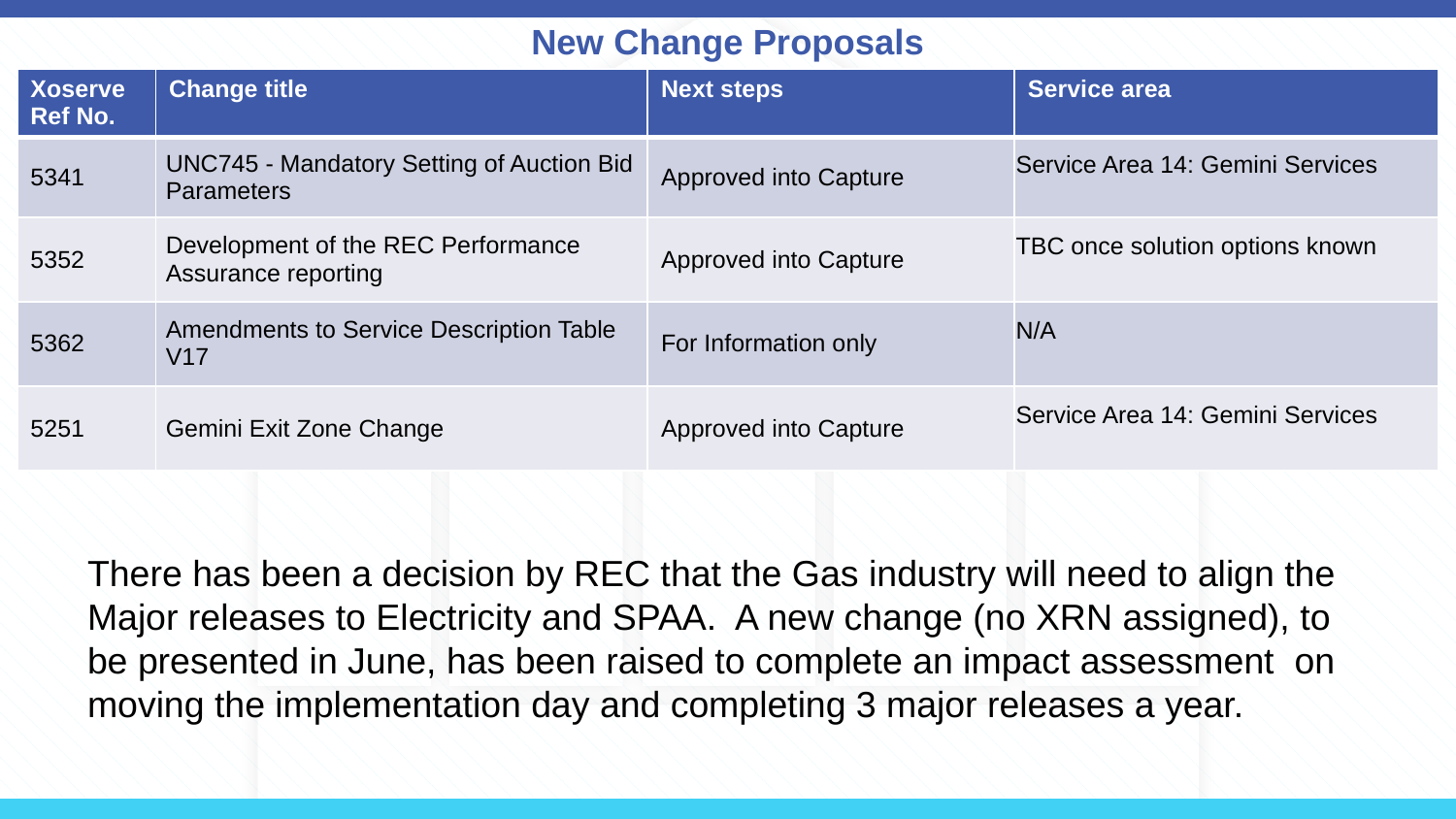

# New Change Proposals
| Xoserve Ref No. | Change title | Next steps | Service area |
| --- | --- | --- | --- |
| 5341 | UNC745 - Mandatory Setting of Auction Bid Parameters | Approved into Capture | Service Area 14: Gemini Services |
| 5352 | Development of the REC Performance Assurance reporting | Approved into Capture | TBC once solution options known |
| 5362 | Amendments to Service Description Table V17 | For Information only | N/A |
| 5251 | Gemini Exit Zone Change | Approved into Capture | Service Area 14: Gemini Services |
There has been a decision by REC that the Gas industry will need to align the Major releases to Electricity and SPAA.  A new change (no XRN assigned), to be presented in June, has been raised to complete an impact assessment  on moving the implementation day and completing 3 major releases a year.